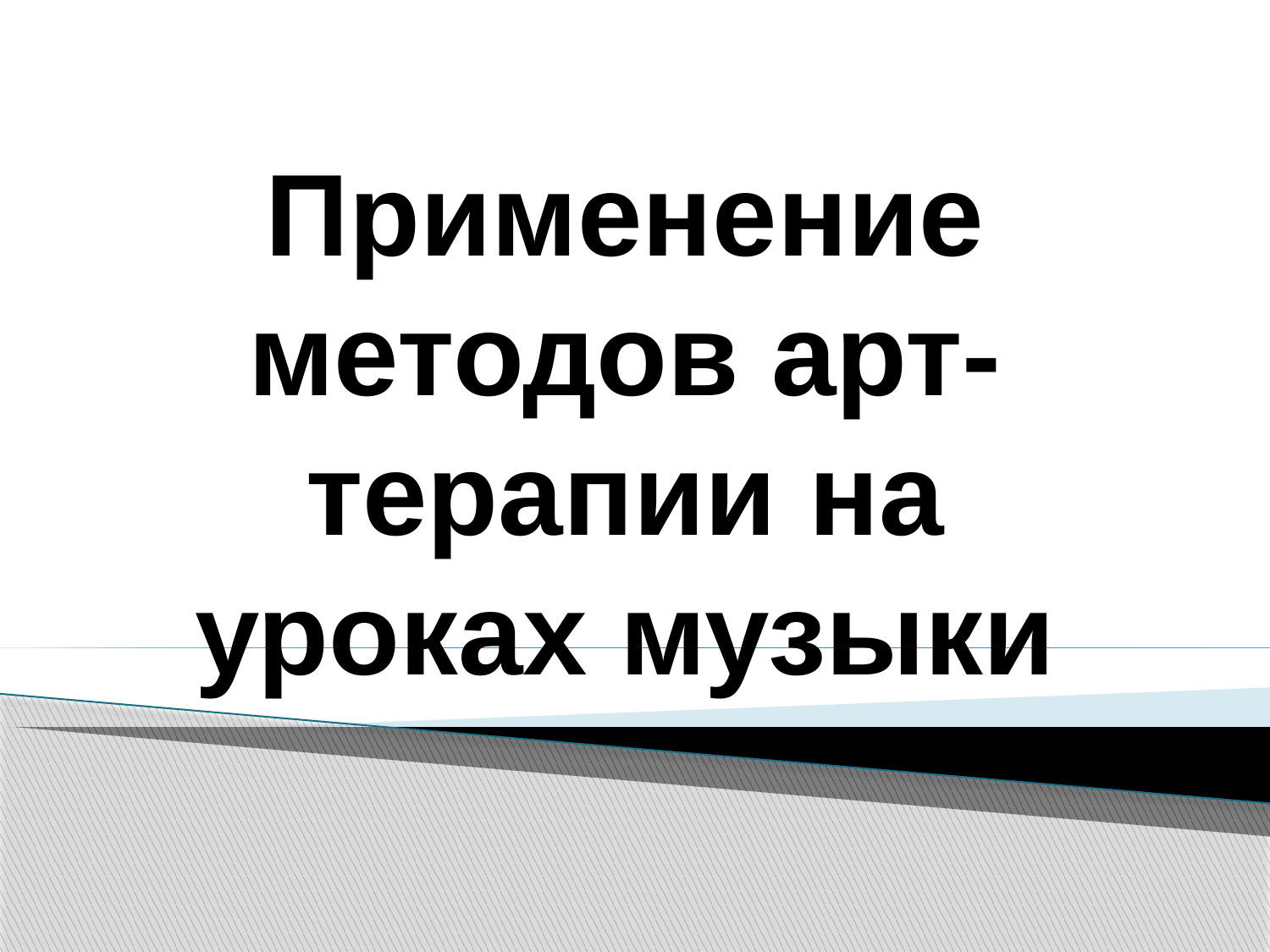

# Применение методов арт-терапии на уроках музыки